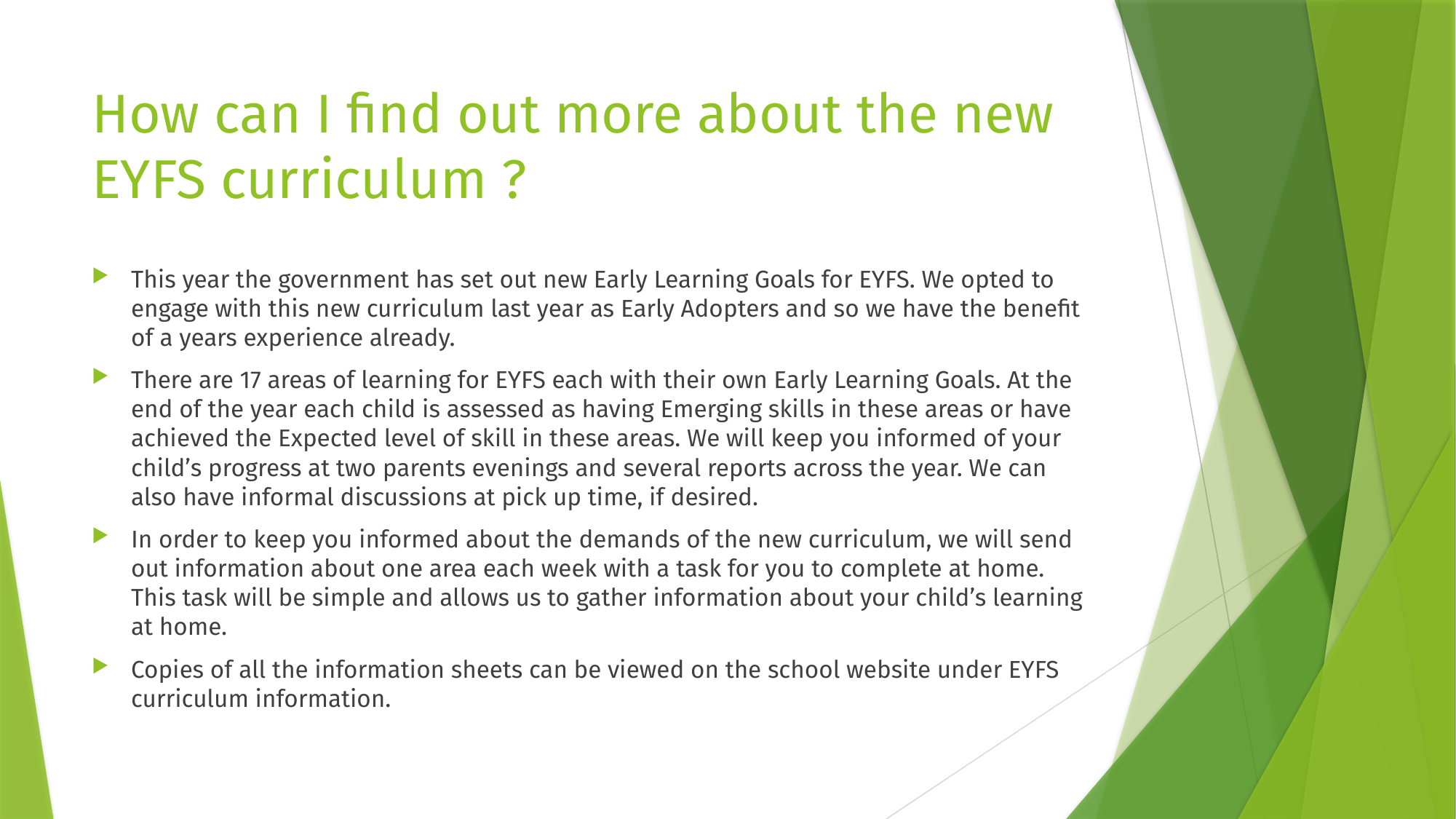

# How can I find out more about the new EYFS curriculum ?
This year the government has set out new Early Learning Goals for EYFS. We opted to engage with this new curriculum last year as Early Adopters and so we have the benefit of a years experience already.
There are 17 areas of learning for EYFS each with their own Early Learning Goals. At the end of the year each child is assessed as having Emerging skills in these areas or have achieved the Expected level of skill in these areas. We will keep you informed of your child’s progress at two parents evenings and several reports across the year. We can also have informal discussions at pick up time, if desired.
In order to keep you informed about the demands of the new curriculum, we will send out information about one area each week with a task for you to complete at home. This task will be simple and allows us to gather information about your child’s learning at home.
Copies of all the information sheets can be viewed on the school website under EYFS curriculum information.